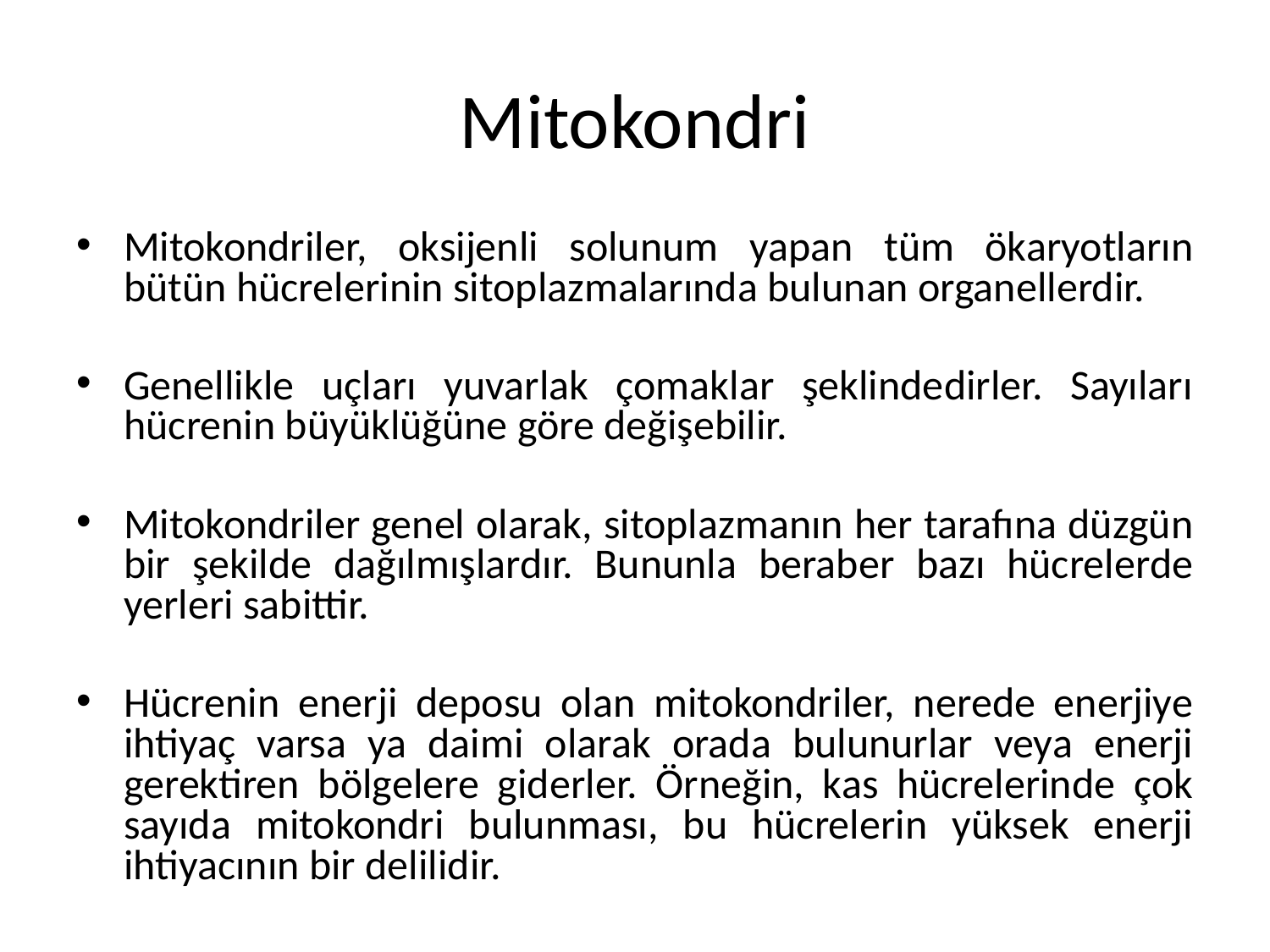

# Mitokondri
Mitokondriler, oksijenli solunum yapan tüm ökaryotların bütün hücrelerinin sitoplazmalarında bulunan organellerdir.

Genellikle uçları yuvarlak çomaklar şeklindedirler. Sayıları hücrenin büyüklüğüne göre değişebilir.

Mitokondriler genel olarak, sitoplazmanın her tarafına düzgün bir şekilde dağılmışlardır. Bununla beraber bazı hücrelerde yerleri sabittir.

Hücrenin enerji deposu olan mitokondriler, nerede enerjiye ihtiyaç varsa ya daimi olarak orada bulunurlar veya enerji gerektiren bölgelere giderler. Örneğin, kas hücrelerinde çok sayıda mitokondri bulunması, bu hücrelerin yüksek enerji ihtiyacının bir delilidir.